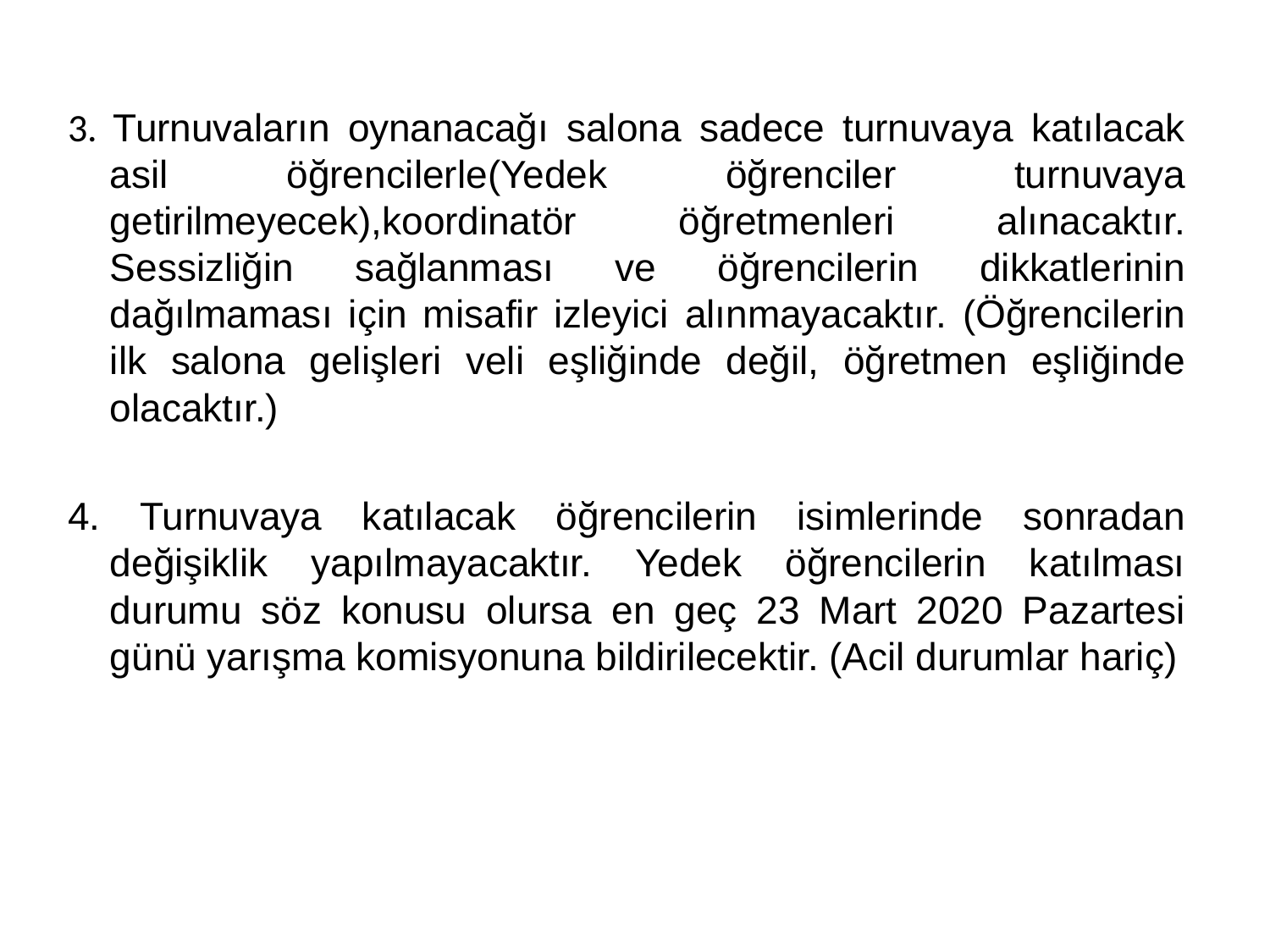

3. Turnuvaların oynanacağı salona sadece turnuvaya katılacak asil öğrencilerle(Yedek öğrenciler turnuvaya getirilmeyecek),koordinatör öğretmenleri alınacaktır. Sessizliğin sağlanması ve öğrencilerin dikkatlerinin dağılmaması için misafir izleyici alınmayacaktır. (Öğrencilerin ilk salona gelişleri veli eşliğinde değil, öğretmen eşliğinde olacaktır.)

4. Turnuvaya katılacak öğrencilerin isimlerinde sonradan değişiklik yapılmayacaktır. Yedek öğrencilerin katılması durumu söz konusu olursa en geç 23 Mart 2020 Pazartesi günü yarışma komisyonuna bildirilecektir. (Acil durumlar hariç)